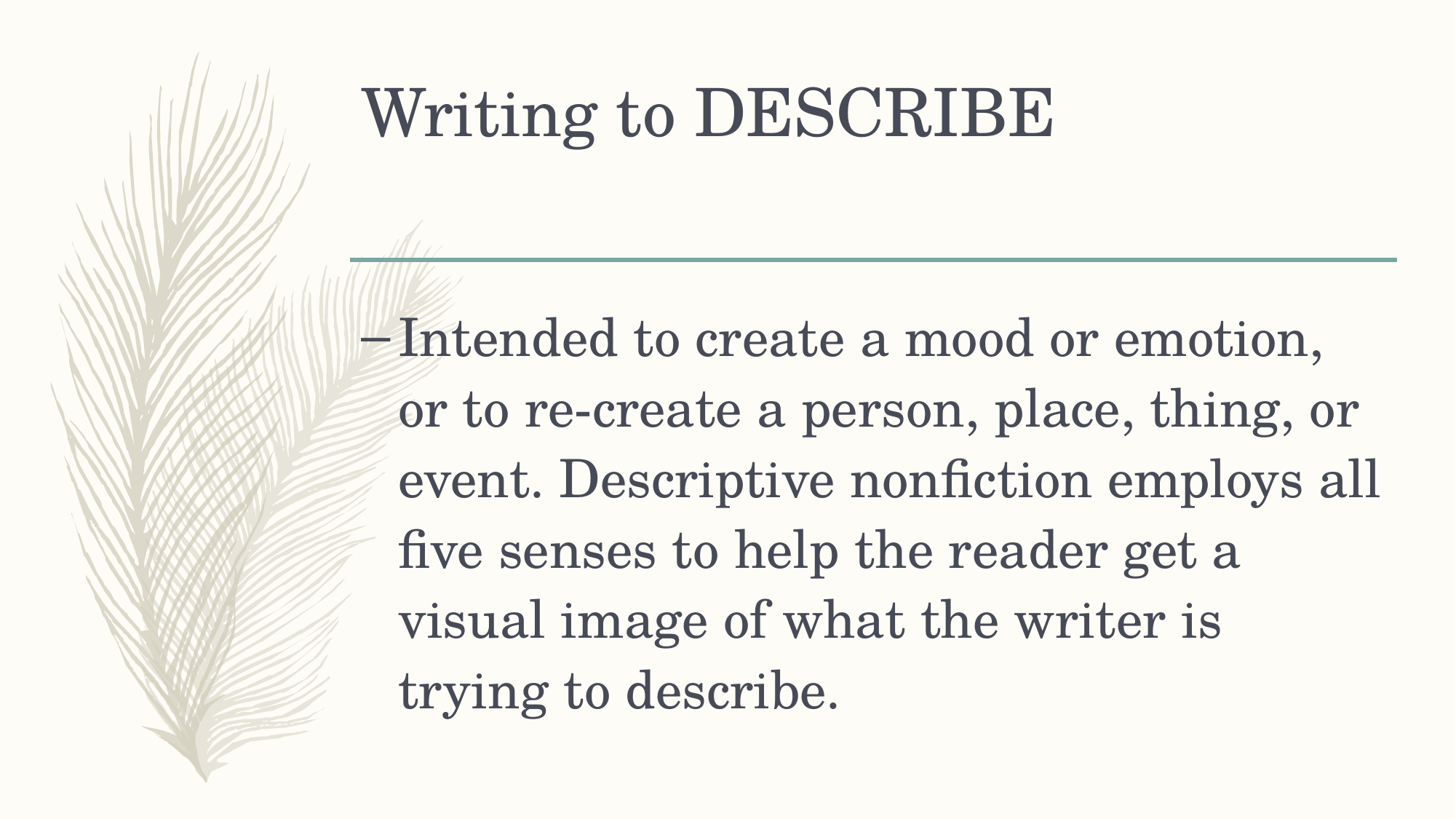

# Writing to DESCRIBE
Intended to create a mood or emotion, or to re-create a person, place, thing, or event. Descriptive nonfiction employs all five senses to help the reader get a visual image of what the writer is trying to describe.